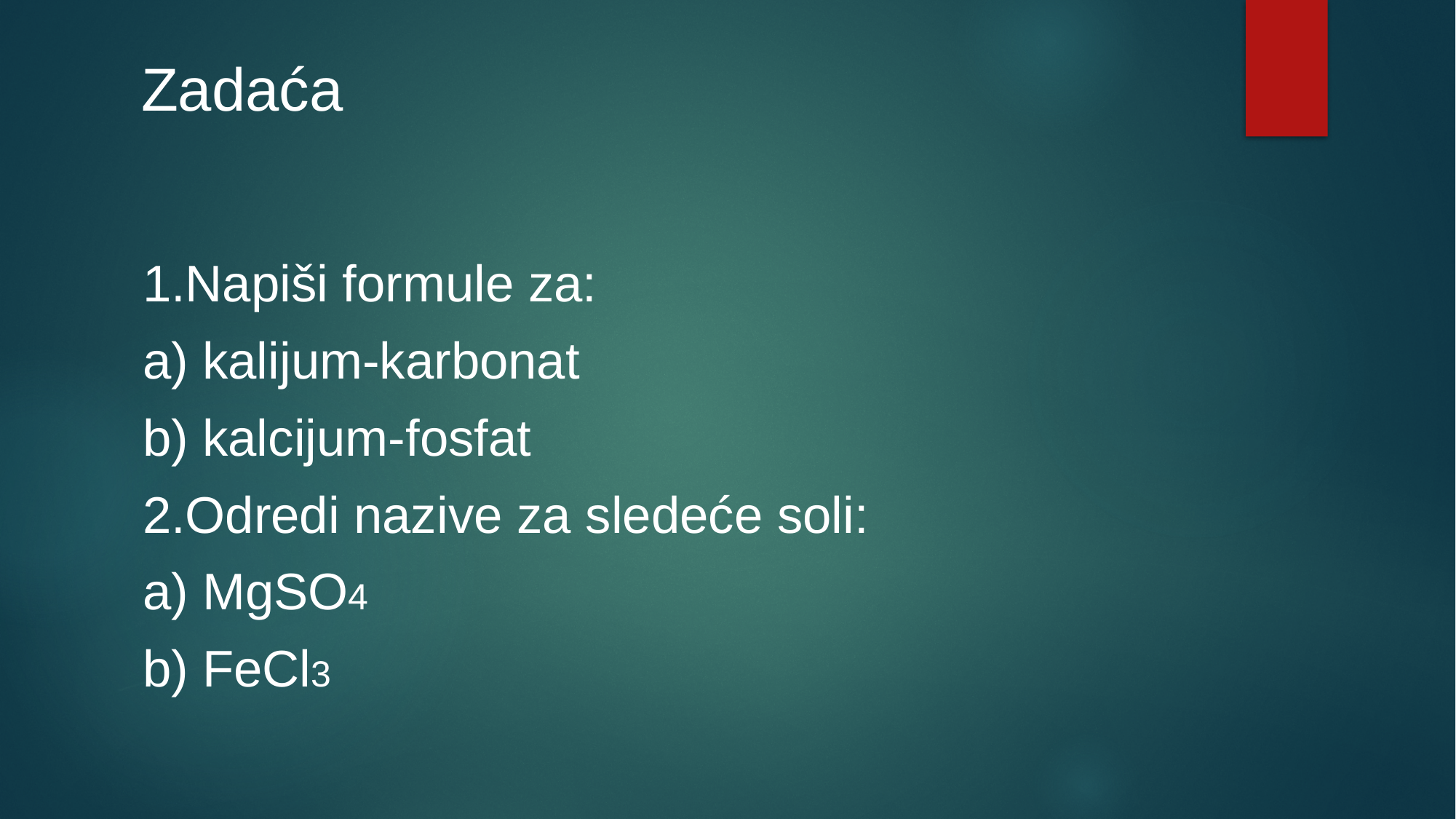

# Zadaća
1.Napiši formule za:
a) kalijum-karbonat
b) kalcijum-fosfat
2.Odredi nazive za sledeće soli:
a) MgSO4
b) FeCl3